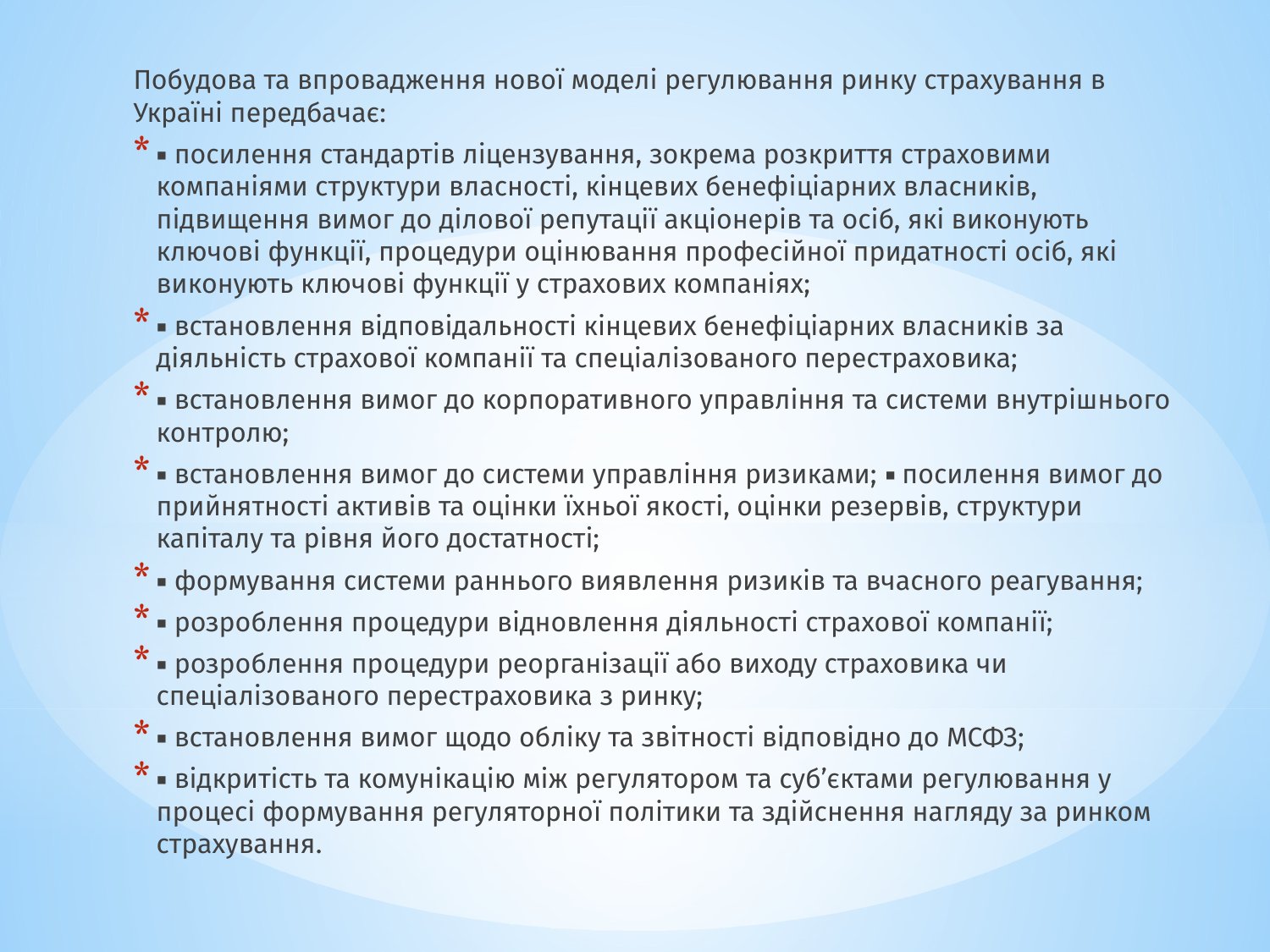

Побудова та впровадження нової моделі регулювання ринку страхування в Україні передбачає:
▪ посилення стандартів ліцензування, зокрема розкриття страховими компаніями структури власності, кінцевих бенефіціарних власників, підвищення вимог до ділової репутації акціонерів та осіб, які виконують ключові функції, процедури оцінювання професійної придатності осіб, які виконують ключові функції у страхових компаніях;
▪ встановлення відповідальності кінцевих бенефіціарних власників за діяльність страхової компанії та спеціалізованого перестраховика;
▪ встановлення вимог до корпоративного управління та системи внутрішнього контролю;
▪ встановлення вимог до системи управління ризиками; ▪ посилення вимог до прийнятності активів та оцінки їхньої якості, оцінки резервів, структури капіталу та рівня його достатності;
▪ формування системи раннього виявлення ризиків та вчасного реагування;
▪ розроблення процедури відновлення діяльності страхової компанії;
▪ розроблення процедури реорганізації або виходу страховика чи спеціалізованого перестраховика з ринку;
▪ встановлення вимог щодо обліку та звітності відповідно до МСФЗ;
▪ відкритість та комунікацію між регулятором та суб’єктами регулювання у процесі формування регуляторної політики та здійснення нагляду за ринком страхування.